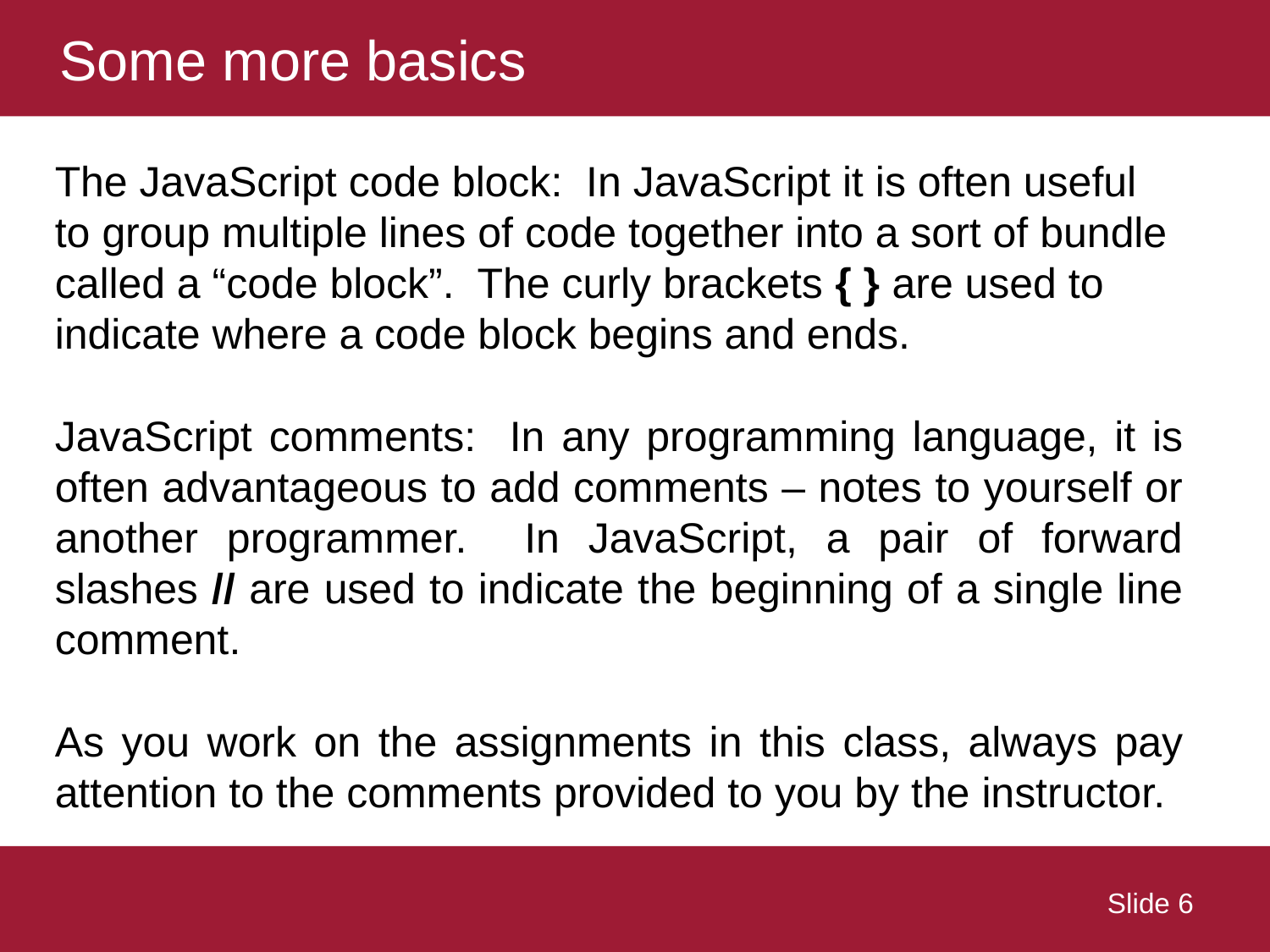

# Some more basics
The JavaScript code block:  In JavaScript it is often useful to group multiple lines of code together into a sort of bundle called a “code block”.  The curly brackets { } are used to indicate where a code block begins and ends.
JavaScript comments:  In any programming language, it is often advantageous to add comments – notes to yourself or another programmer.  In JavaScript, a pair of forward slashes // are used to indicate the beginning of a single line comment.
As you work on the assignments in this class, always pay attention to the comments provided to you by the instructor.
  Slide 6